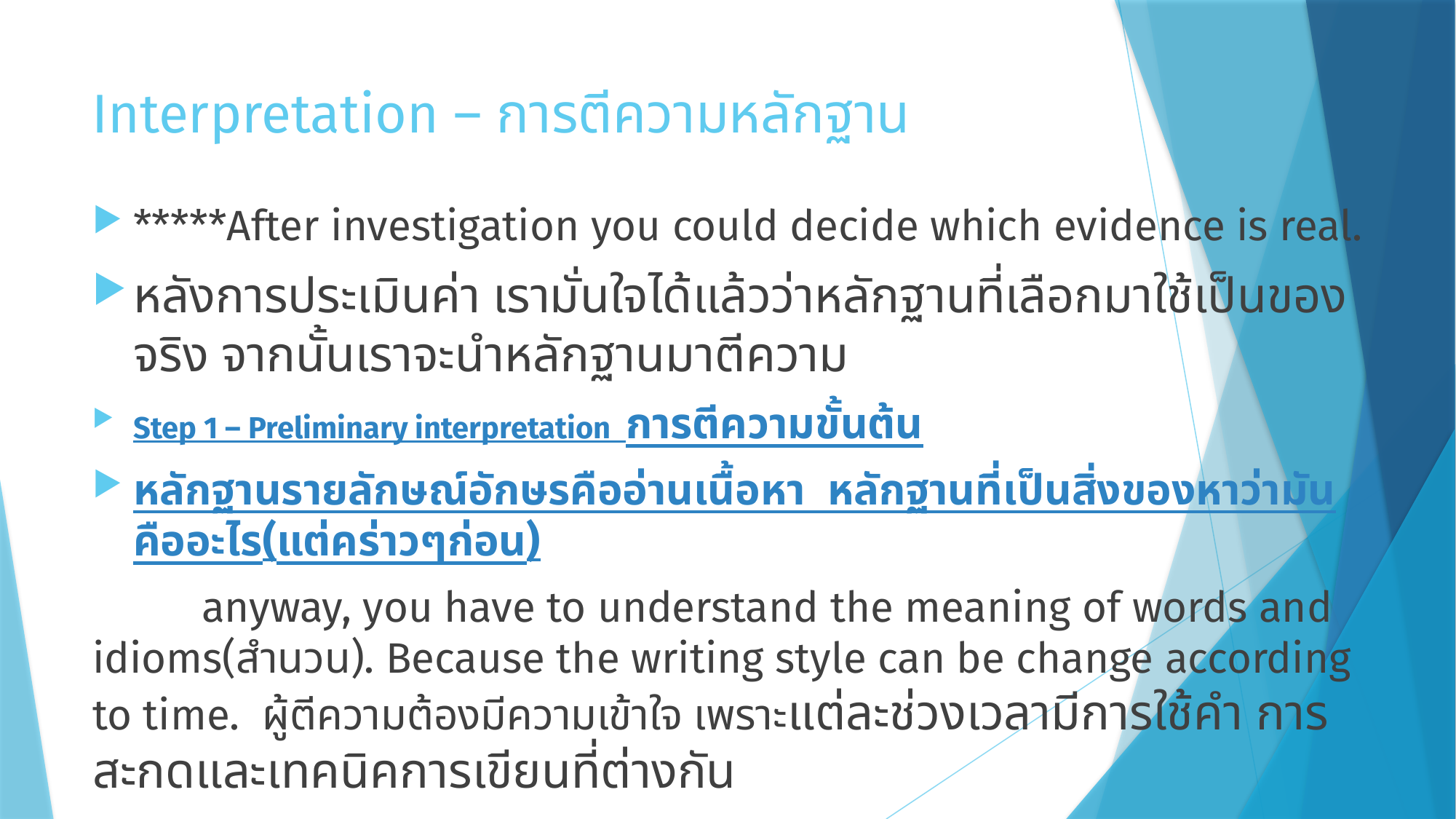

# Interpretation – การตีความหลักฐาน
*****After investigation you could decide which evidence is real.
หลังการประเมินค่า เรามั่นใจได้แล้วว่าหลักฐานที่เลือกมาใช้เป็นของจริง จากนั้นเราจะนำหลักฐานมาตีความ
Step 1 – Preliminary interpretation  การตีความขั้นต้น
หลักฐานรายลักษณ์อักษรคืออ่านเนื้อหา  หลักฐานที่เป็นสิ่งของหาว่ามันคืออะไร(แต่คร่าวๆก่อน)
	anyway, you have to understand the meaning of words and idioms(สำนวน). Because the writing style can be change according to time.  ผู้ตีความต้องมีความเข้าใจ เพราะแต่ละช่วงเวลามีการใช้คำ การสะกดและเทคนิคการเขียนที่ต่างกัน